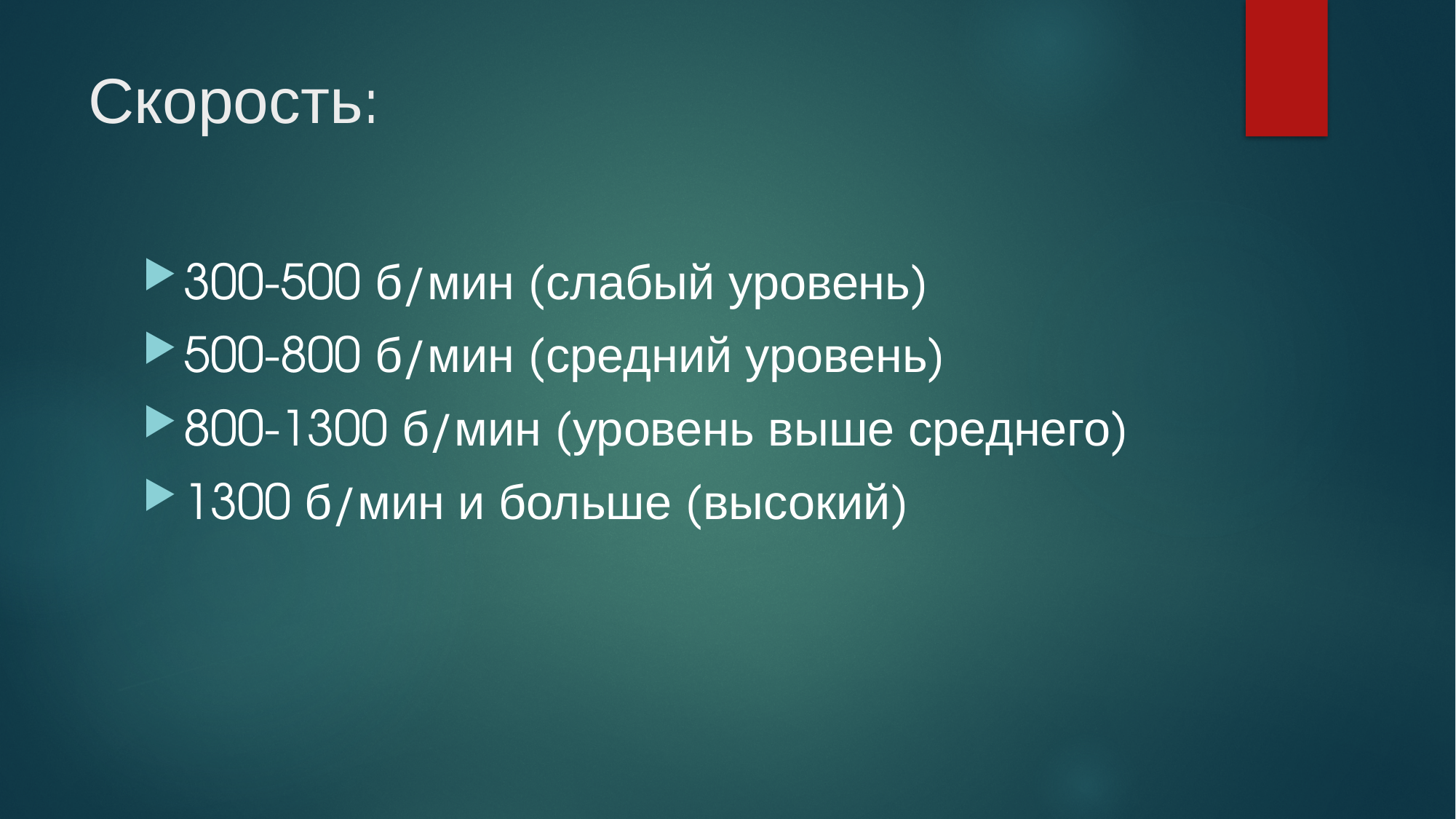

# Скорость:
300-500 б/мин (слабый уровень)
500-800 б/мин (средний уровень)
800-1300 б/мин (уровень выше среднего)
1300 б/мин и больше (высокий)